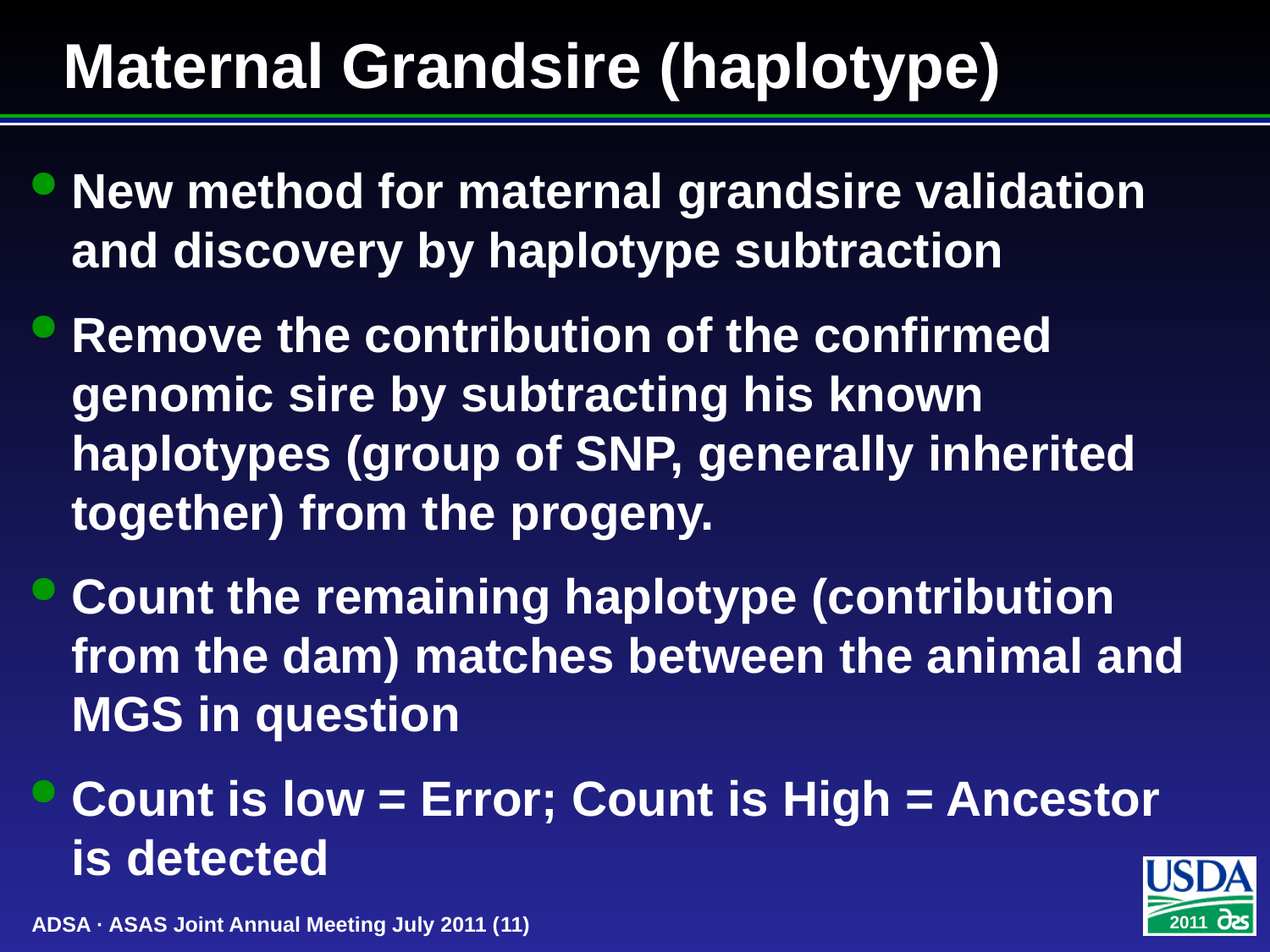

# Maternal Grandsire (haplotype)
New method for maternal grandsire validation and discovery by haplotype subtraction
Remove the contribution of the confirmed genomic sire by subtracting his known haplotypes (group of SNP, generally inherited together) from the progeny.
Count the remaining haplotype (contribution from the dam) matches between the animal and MGS in question
Count is low = Error; Count is High = Ancestor is detected